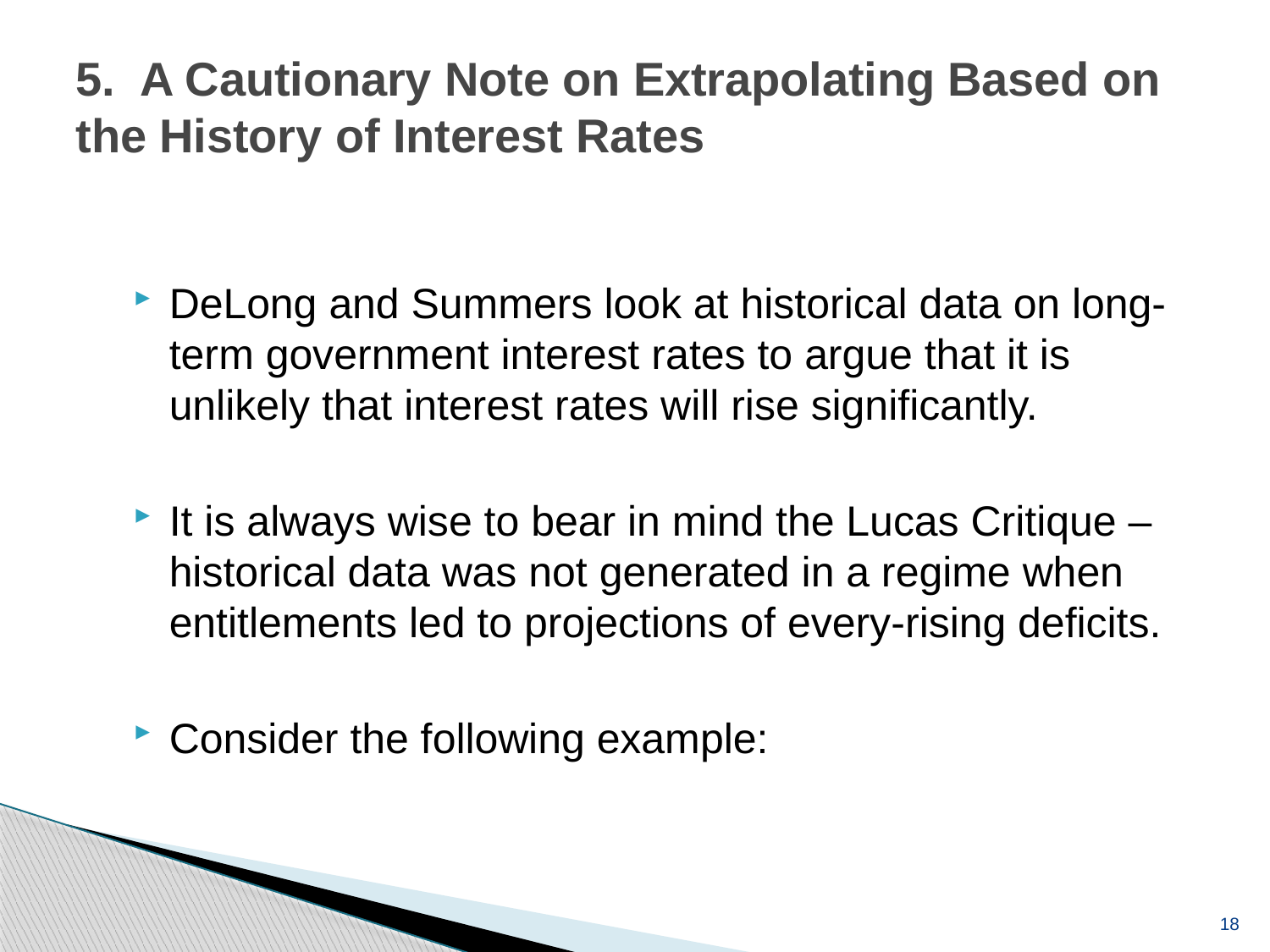

5.  A Cautionary Note on Extrapolating Based on the History of Interest Rates
DeLong and Summers look at historical data on long-term government interest rates to argue that it is unlikely that interest rates will rise significantly.

It is always wise to bear in mind the Lucas Critique – historical data was not generated in a regime when entitlements led to projections of every-rising deficits.

Consider the following example:

18